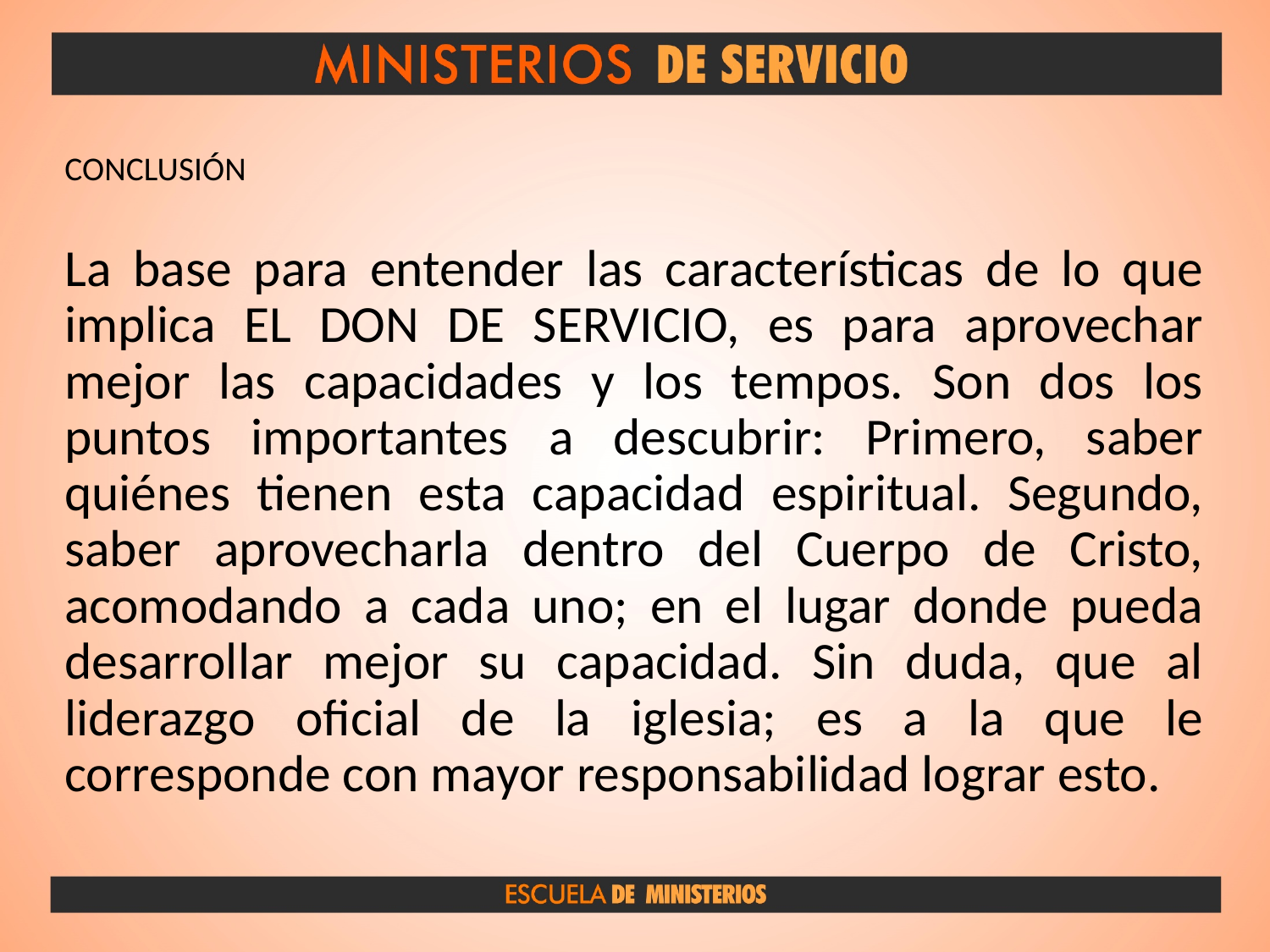

# CONCLUSIÓN
La base para entender las características de lo que implica EL DON DE SERVICIO, es para aprovechar mejor las capacidades y los tempos. Son dos los puntos importantes a descubrir: Primero, saber quiénes tienen esta capacidad espiritual. Segundo, saber aprovecharla dentro del Cuerpo de Cristo, acomodando a cada uno; en el lugar donde pueda desarrollar mejor su capacidad. Sin duda, que al liderazgo oficial de la iglesia; es a la que le corresponde con mayor responsabilidad lograr esto.